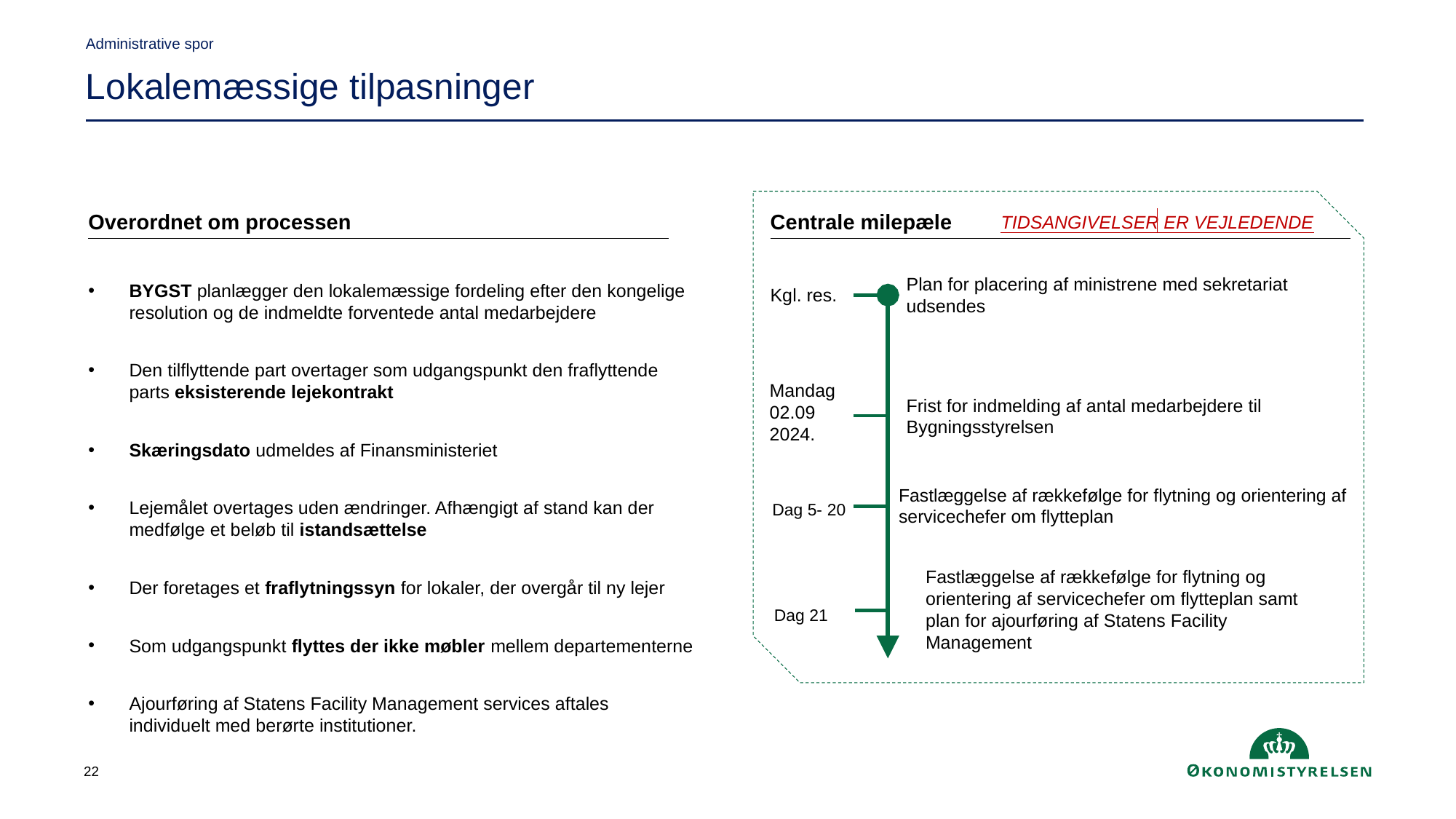

Administrative spor
Lokalemæssige tilpasninger

Overordnet om processen
Centrale milepæle
TIDSANGIVELSER ER VEJLEDENDE
Plan for placering af ministrene med sekretariat udsendes
BYGST planlægger den lokalemæssige fordeling efter den kongelige resolution og de indmeldte forventede antal medarbejdere
Den tilflyttende part overtager som udgangspunkt den fraflyttende parts eksisterende lejekontrakt
Skæringsdato udmeldes af Finansministeriet
Lejemålet overtages uden ændringer. Afhængigt af stand kan der medfølge et beløb til istandsættelse
Der foretages et fraflytningssyn for lokaler, der overgår til ny lejer
Som udgangspunkt flyttes der ikke møbler mellem departementerne
Ajourføring af Statens Facility Management services aftales individuelt med berørte institutioner.
Kgl. res.
Mandag 02.09 2024.
Frist for indmelding af antal medarbejdere til Bygningsstyrelsen
Fastlæggelse af rækkefølge for flytning og orientering af servicechefer om flytteplan
Dag 5- 20
Fastlæggelse af rækkefølge for flytning og orientering af servicechefer om flytteplan samt plan for ajourføring af Statens Facility Management
Dag 21
22